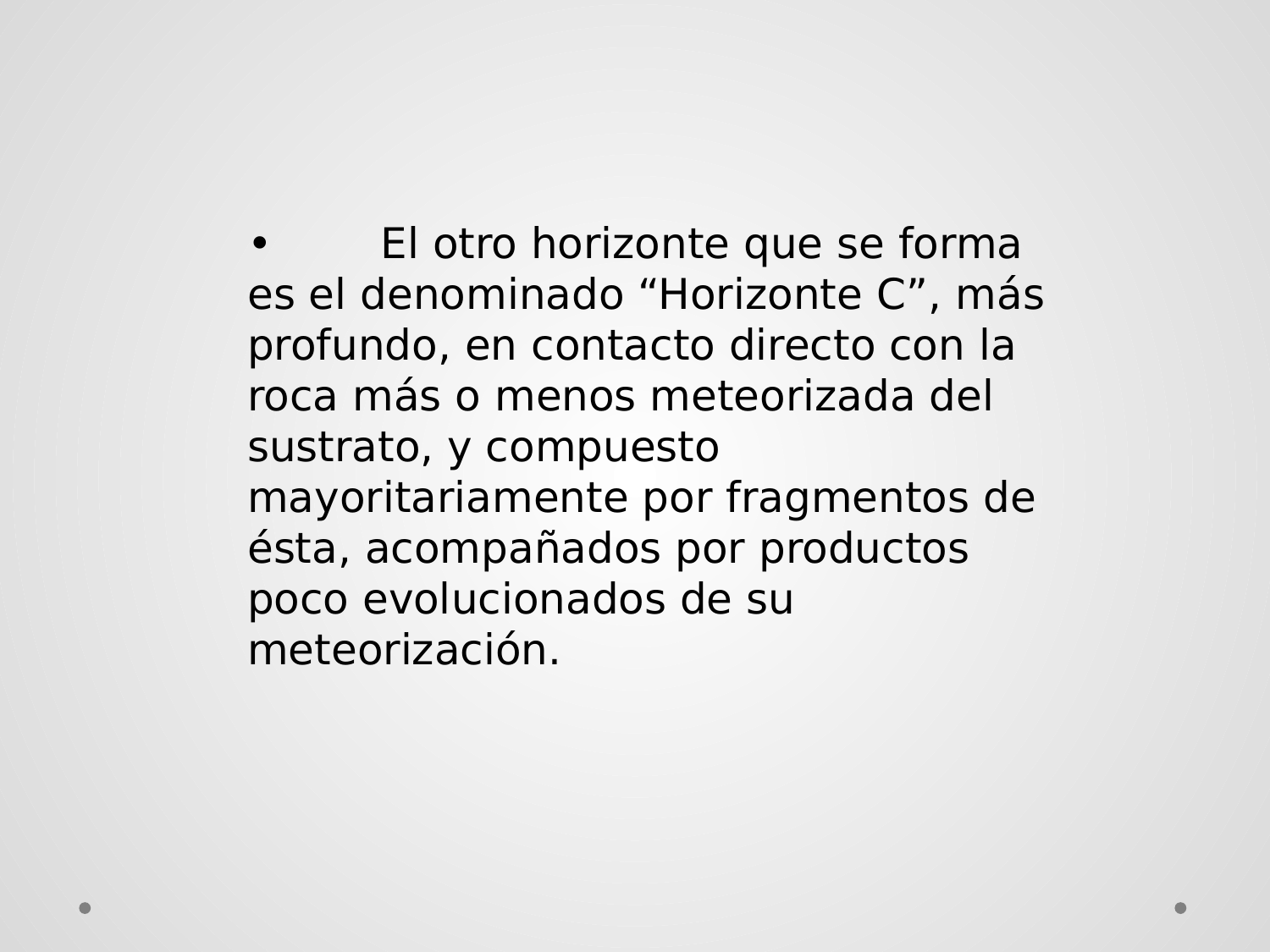

•        El otro horizonte que se forma es el denominado “Horizonte C”, más profundo, en contacto directo con la roca más o menos meteorizada del sustrato, y compuesto mayoritariamente por fragmentos de ésta, acompañados por productos poco evolucionados de su meteorización.